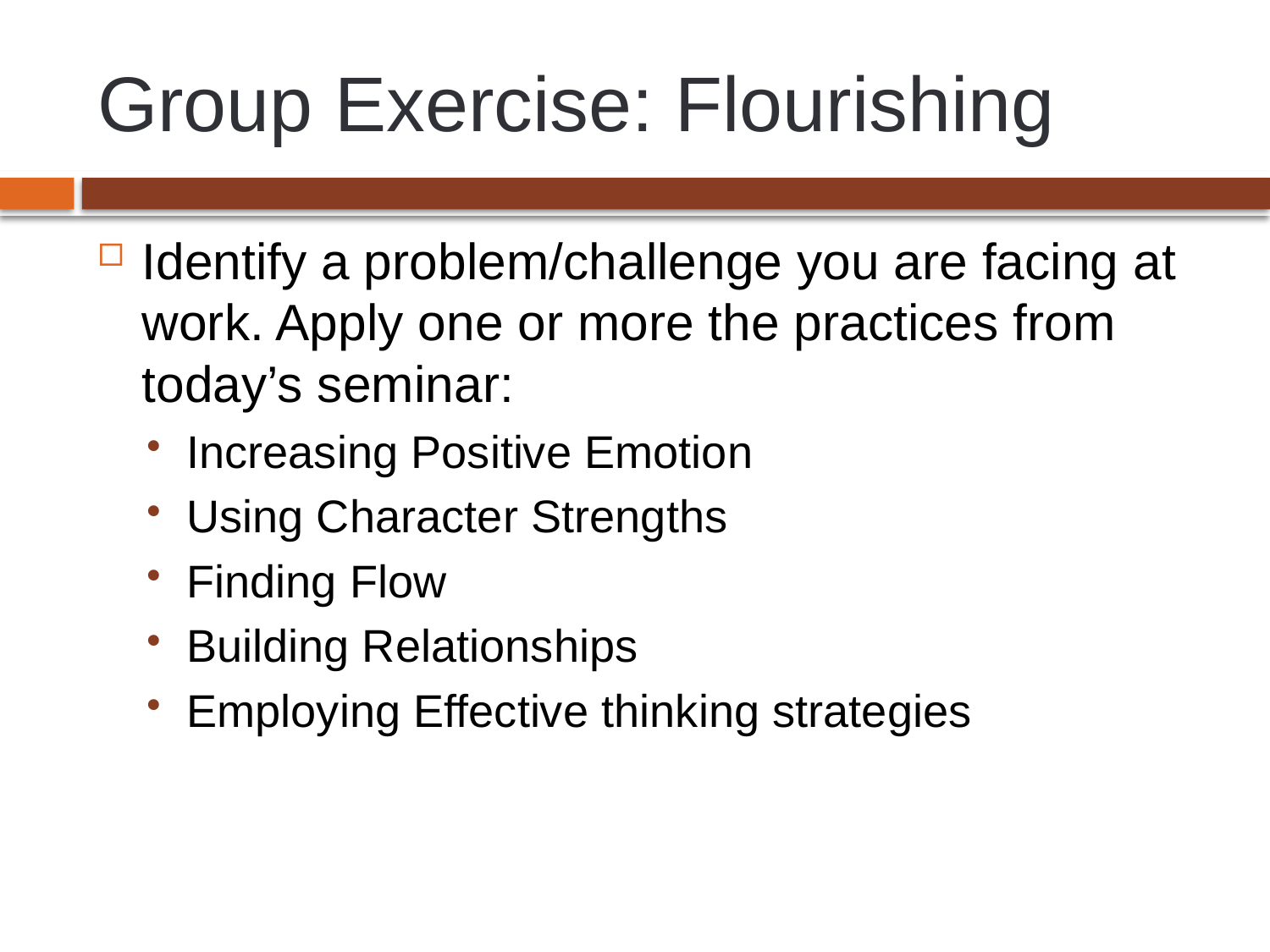

# Group Exercise: Flourishing
Identify a problem/challenge you are facing at work. Apply one or more the practices from today’s seminar:
Increasing Positive Emotion
Using Character Strengths
Finding Flow
Building Relationships
Employing Effective thinking strategies